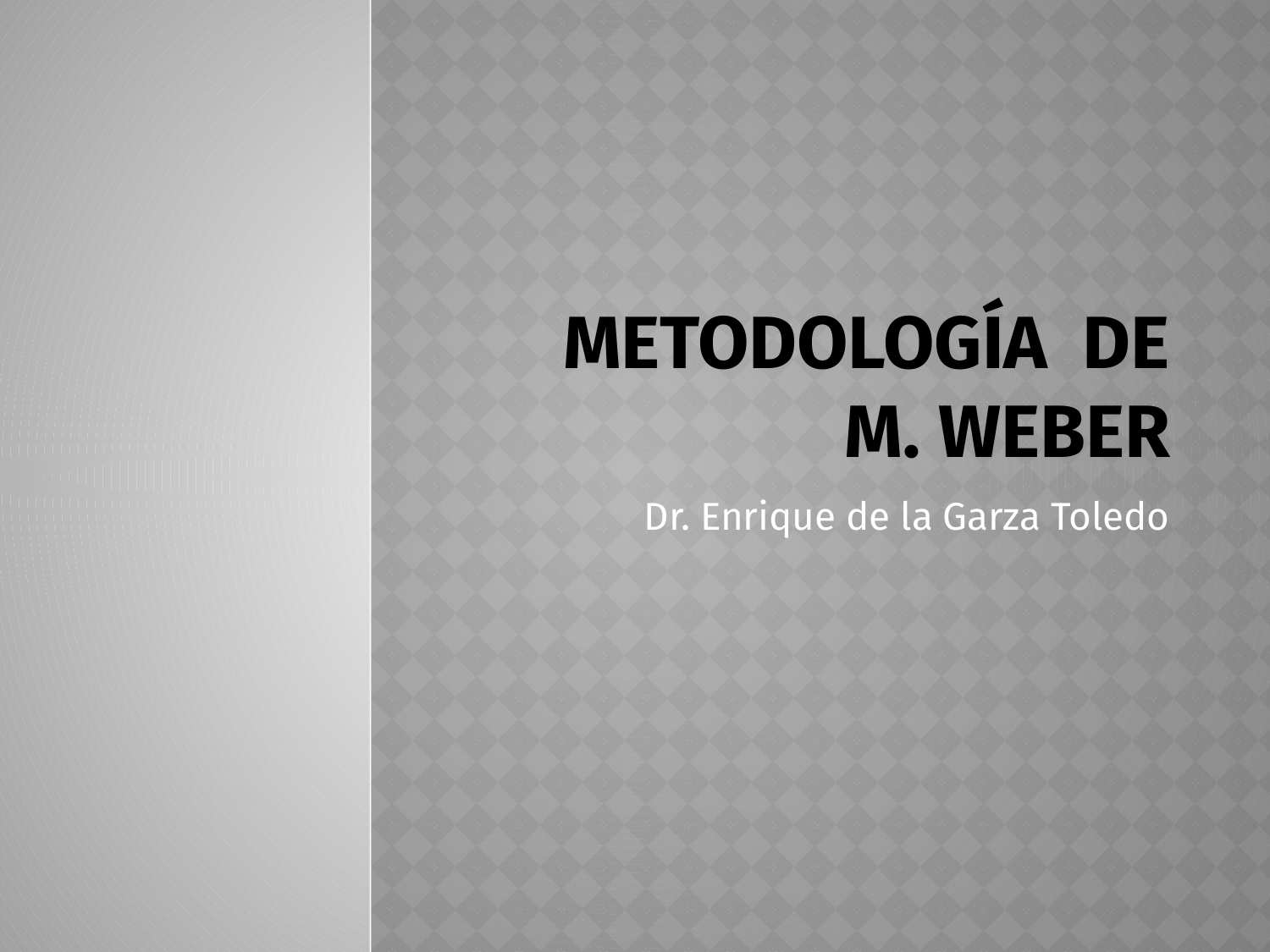

# Metodología  de m. weber
Dr. Enrique de la Garza Toledo